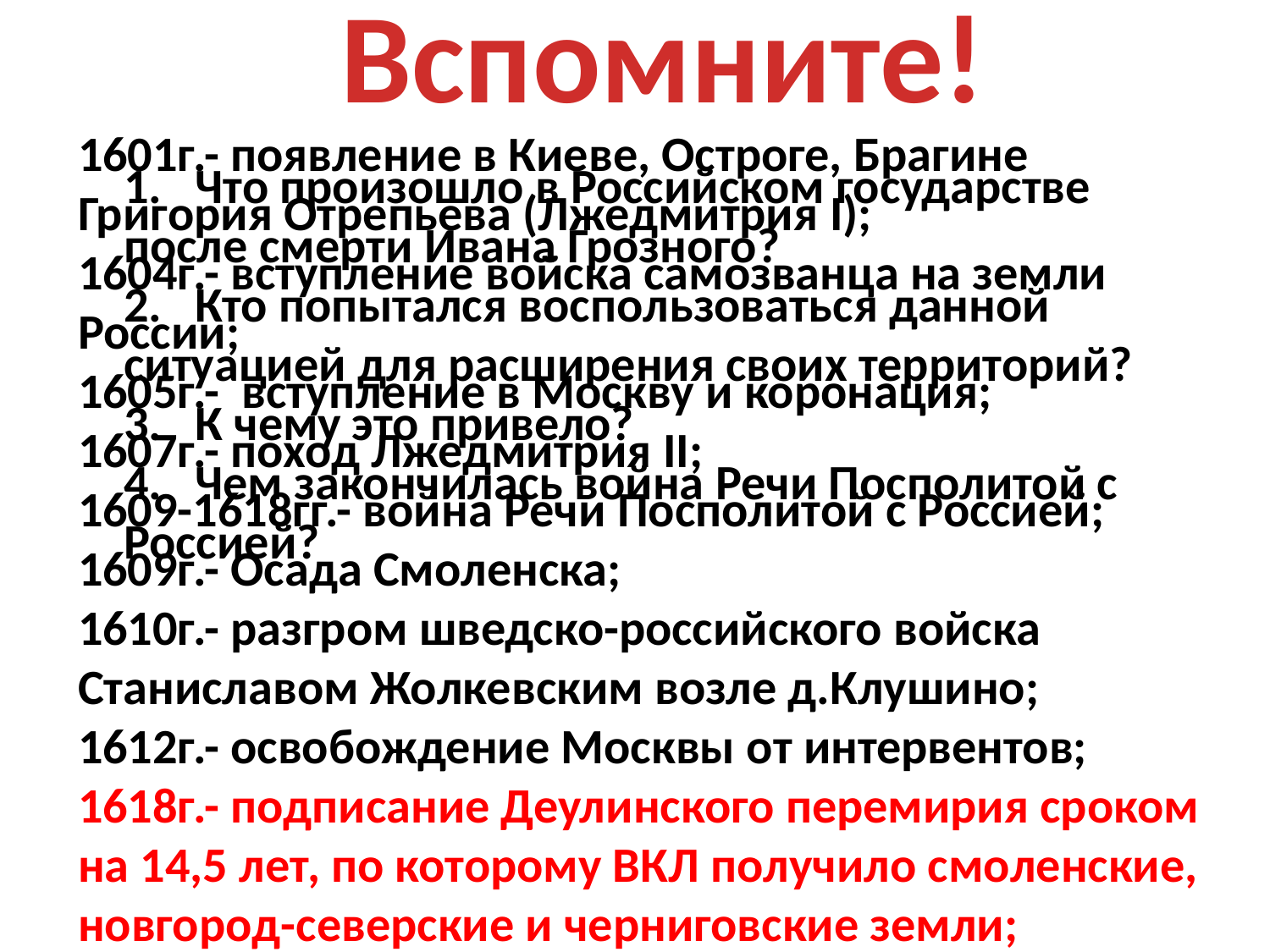

Вспомните!
1601г.- появление в Киеве, Остроге, Брагине
Григория Отрепьева (Лжедмитрия I);
1604г.- вступление войска самозванца на земли
России;
1605г.-  вступление в Москву и коронация;
1607г.- поход Лжедмитрия II;
1609-1618гг.- война Речи Посполитой с Россией;
1609г.- Осада Смоленска;
1610г.- разгром шведско-российского войска
Станиславом Жолкевским возле д.Клушино;
1612г.- освобождение Москвы от интервентов;
1618г.- подписание Деулинского перемирия сроком
на 14,5 лет, по которому ВКЛ получило смоленские,
новгород-северские и черниговские земли;
Что произошло в Российском государстве
после смерти Ивана Грозного?
Кто попытался воспользоваться данной
ситуацией для расширения своих территорий?
К чему это привело?
Чем закончилась война Речи Посполитой с
Россией?